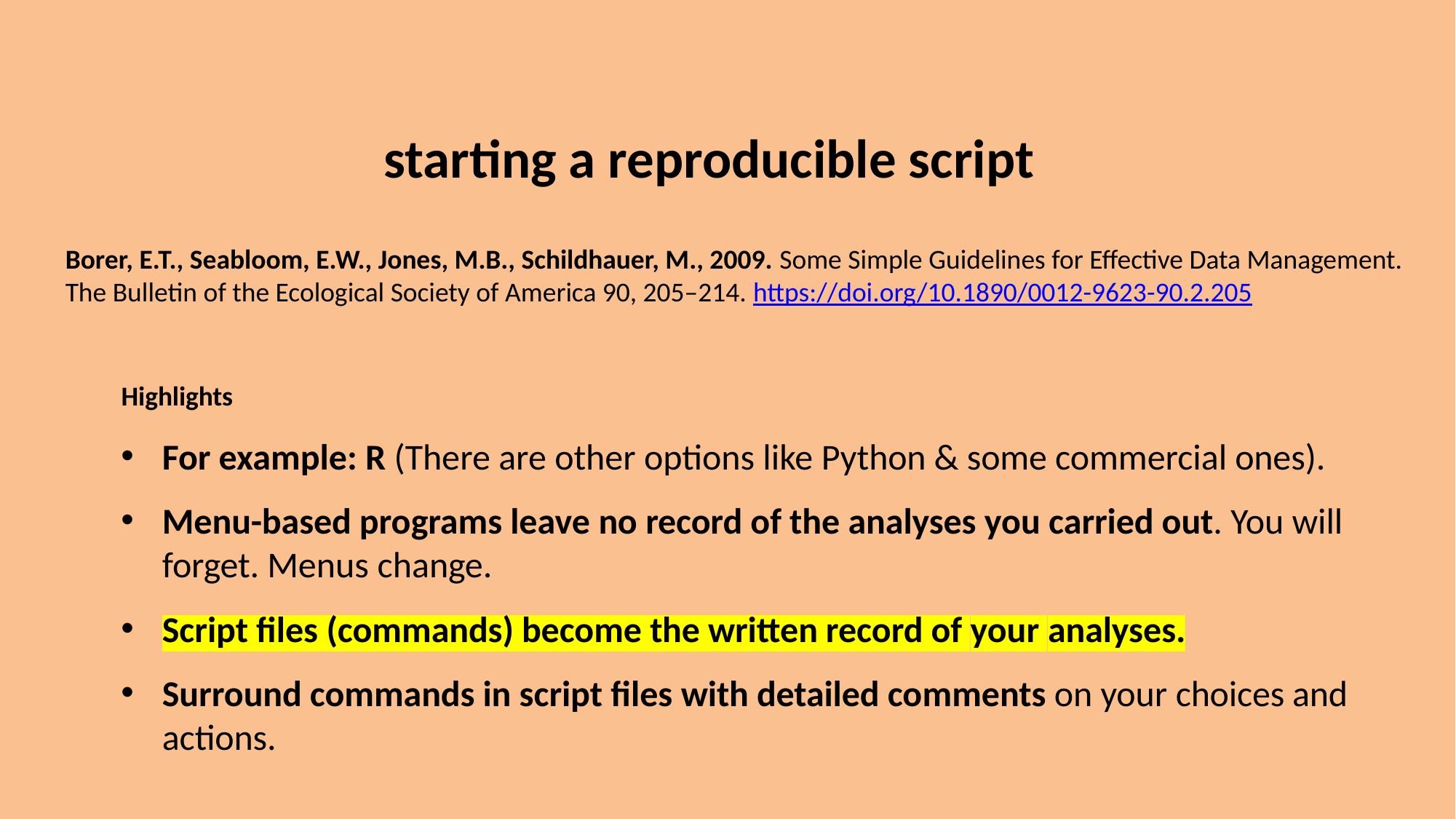

starting a reproducible script
Borer, E.T., Seabloom, E.W., Jones, M.B., Schildhauer, M., 2009. Some Simple Guidelines for Effective Data Management. The Bulletin of the Ecological Society of America 90, 205–214. https://doi.org/10.1890/0012-9623-90.2.205
Highlights
For example: R (There are other options like Python & some commercial ones).
Menu-based programs leave no record of the analyses you carried out. You will forget. Menus change.
Script files (commands) become the written record of your analyses.
Surround commands in script files with detailed comments on your choices and actions.